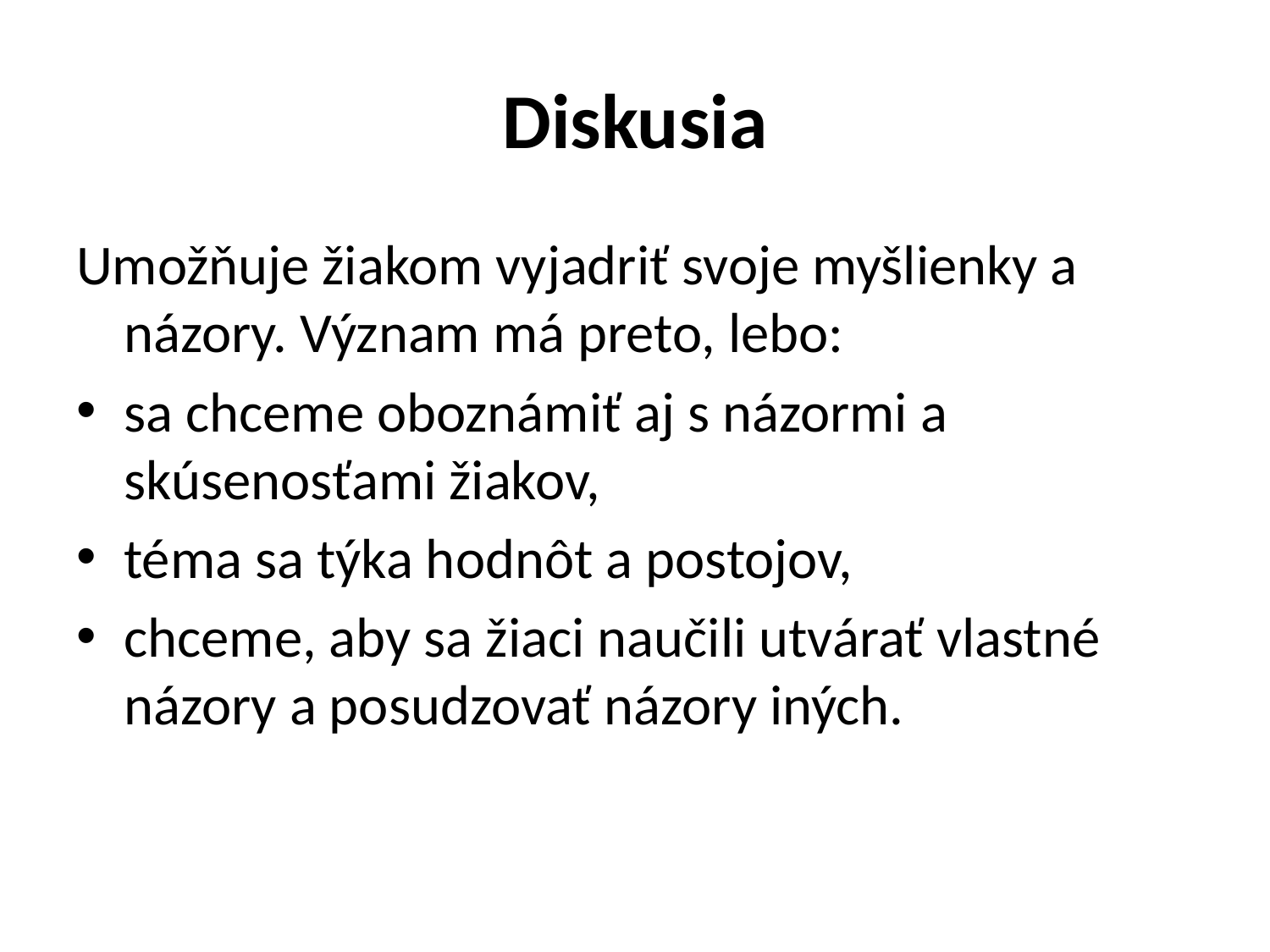

# Diskusia
Umožňuje žiakom vyjadriť svoje myšlienky a názory. Význam má preto, lebo:
sa chceme oboznámiť aj s názormi a skúsenosťami žiakov,
téma sa týka hodnôt a postojov,
chceme, aby sa žiaci naučili utvárať vlastné názory a posudzovať názory iných.